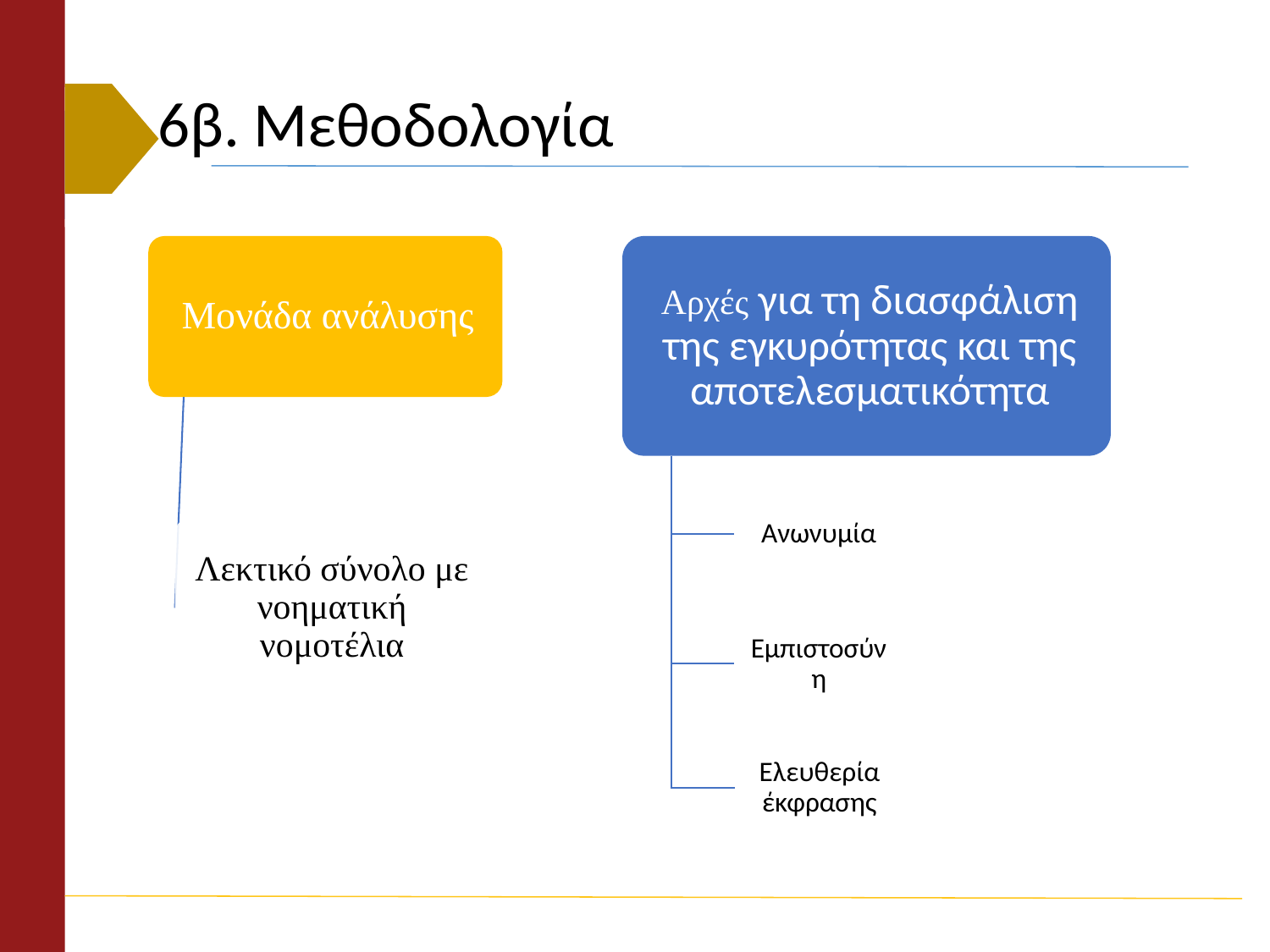

# 6β. Μεθοδολογία
Μονάδα ανάλυσης
Λεκτικό σύνολο με νοηματική νομοτέλια
Αρχές για τη διασφάλιση της εγκυρότητας και της αποτελεσματικότητα
Ανωνυμία
Εμπιστοσύνη
Ελευθερία έκφρασης